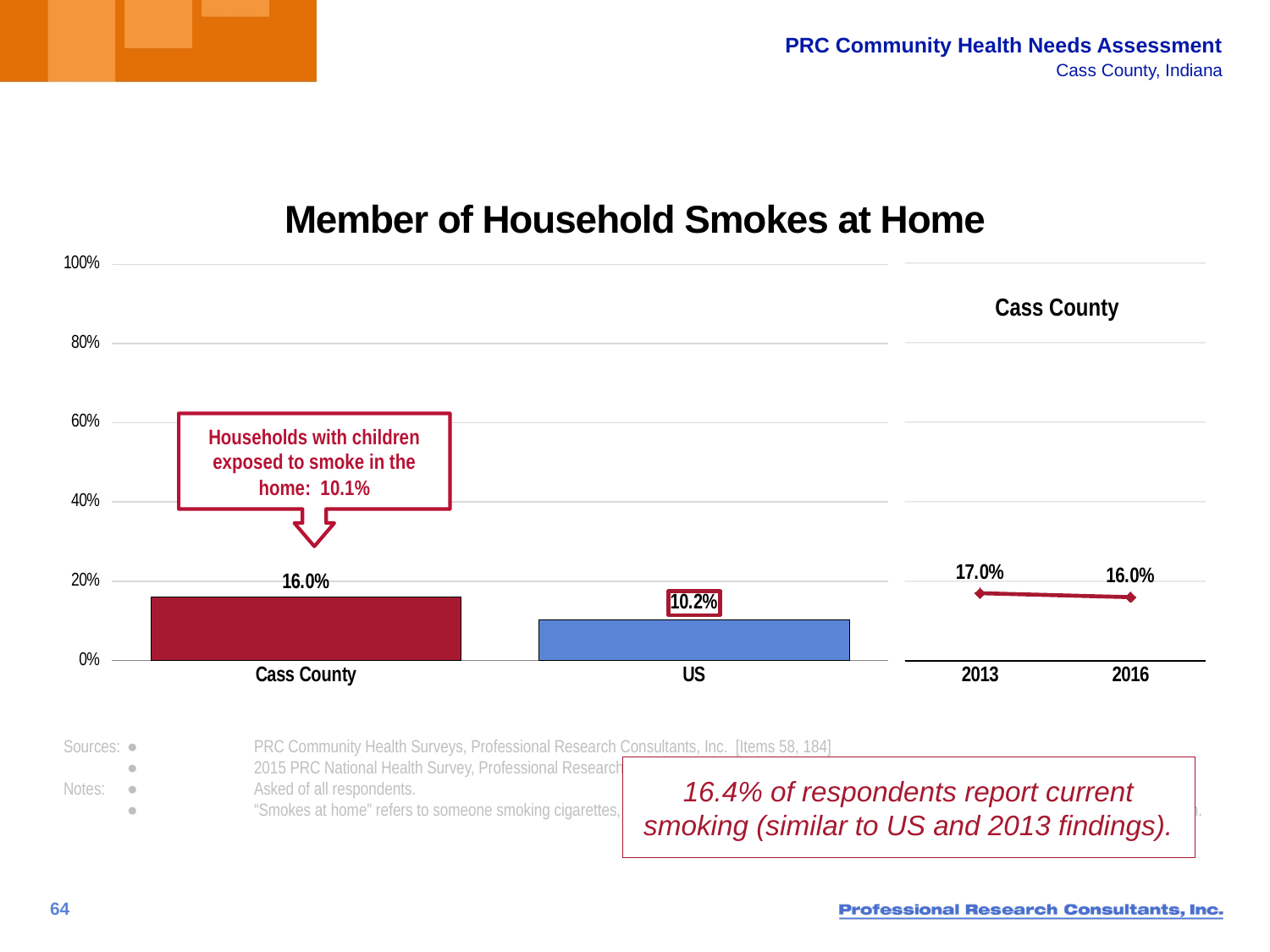

# Member of Household Smokes at Home

### Chart

| Category | Column1 |
|---|---|
| Cass County | 16.0 |
| US | 10.2 |

### Chart

| Category | Column3 | Column1 | Column2 |
|---|---|---|---|
| 2013 | None | 17.0 | None |
| 2016 | None | 16.0 | None |
Cass County
Households with children exposed to smoke in the home:  10.1%
Sources:	●	PRC Community Health Surveys, Professional Research Consultants, Inc.  [Items 58, 184]
	● 	2015 PRC National Health Survey, Professional Research Consultants, Inc.
Notes:	● 	Asked of all respondents.
	● 	“Smokes at home” refers to someone smoking cigarettes, cigars, or a pipe in the home an average of four or more times per week in the past month.
16.4% of respondents report current smoking (similar to US and 2013 findings).